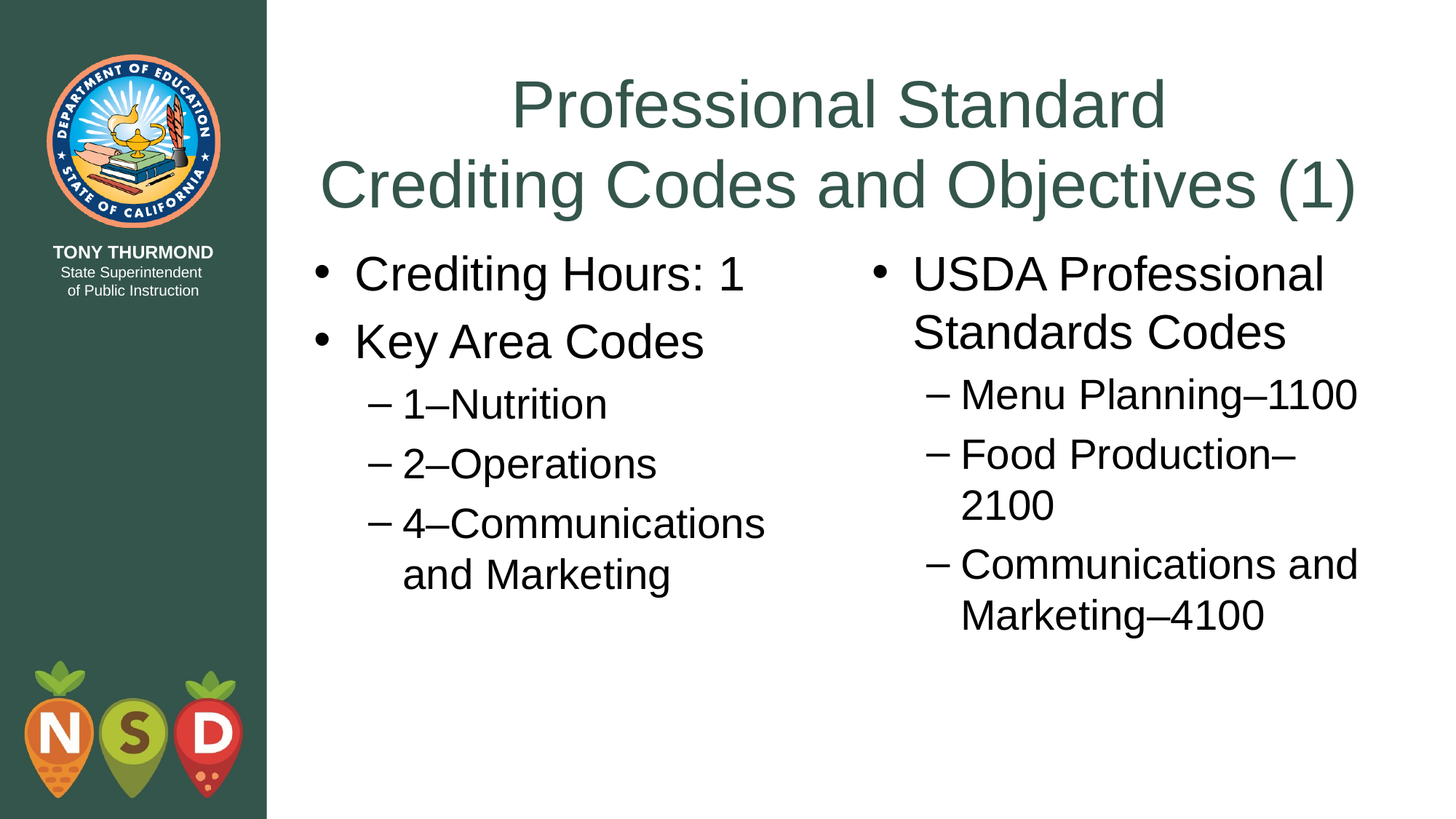

# Professional Standard Crediting Codes and Objectives (1)
Crediting Hours: 1
Key Area Codes
1–Nutrition
2–Operations
4–Communications and Marketing

USDA Professional Standards Codes
Menu Planning–1100
Food Production–2100
Communications and Marketing–4100